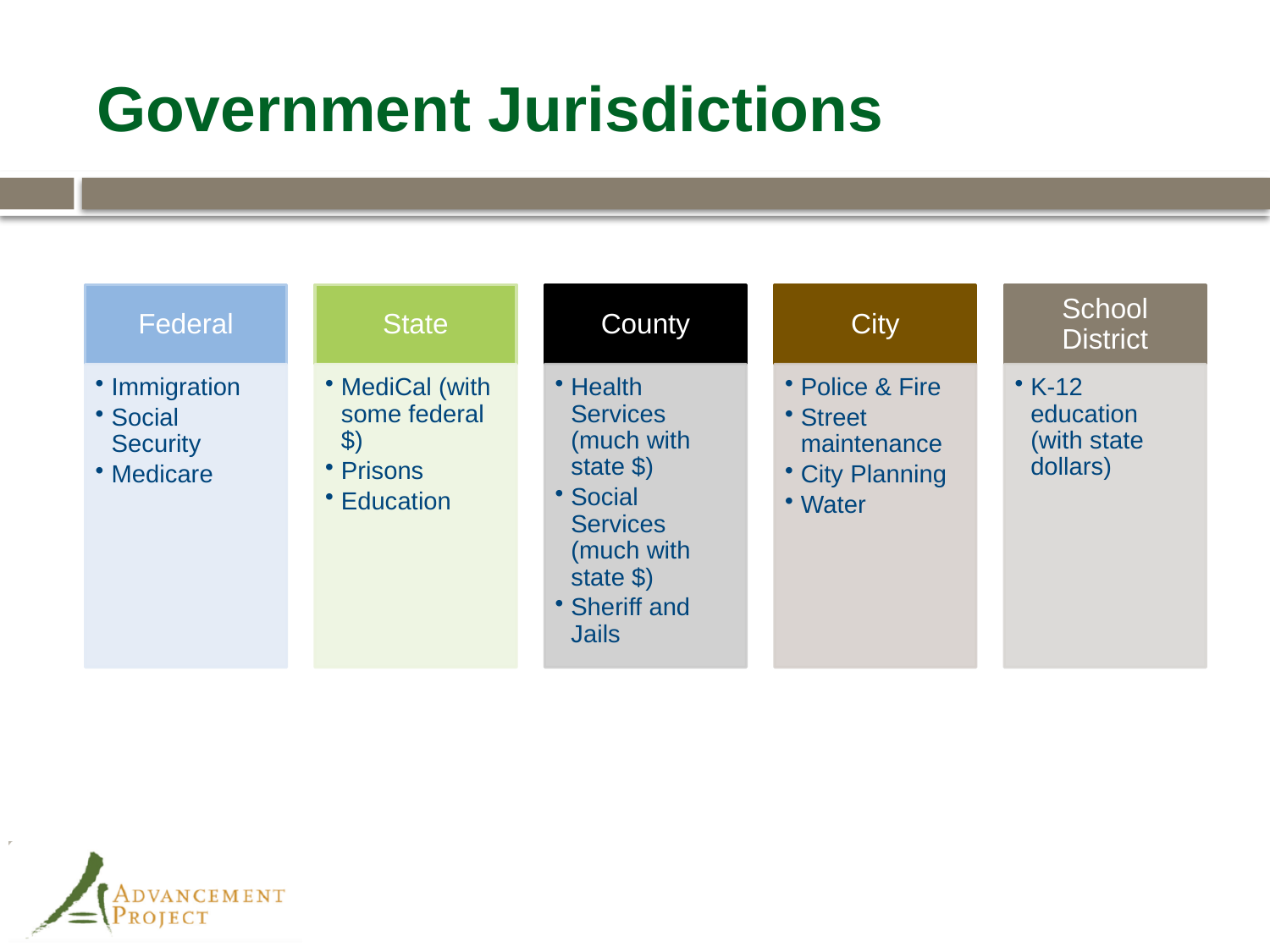

# Government Jurisdictions
Federal
Immigration
Social Security
Medicare
State
MediCal (with some federal $)
Prisons
Education
County
Health Services (much with state $)
Social Services (much with state $)
Sheriff and Jails
City
Police & Fire
Street maintenance
City Planning
Water

School District
K-12 education (with state dollars)